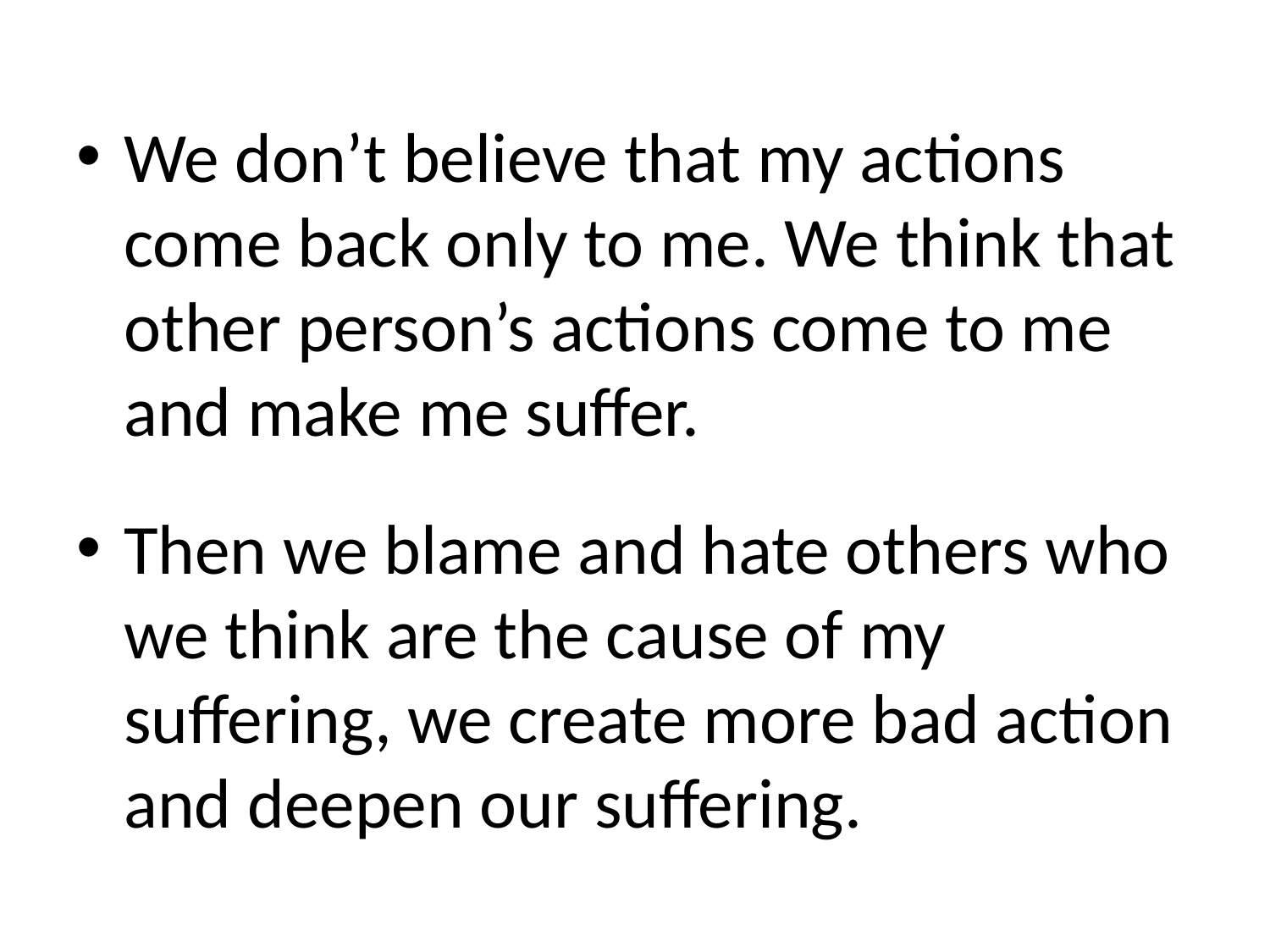

We don’t believe that my actions come back only to me. We think that other person’s actions come to me and make me suffer.

Then we blame and hate others who we think are the cause of my suffering, we create more bad action and deepen our suffering.